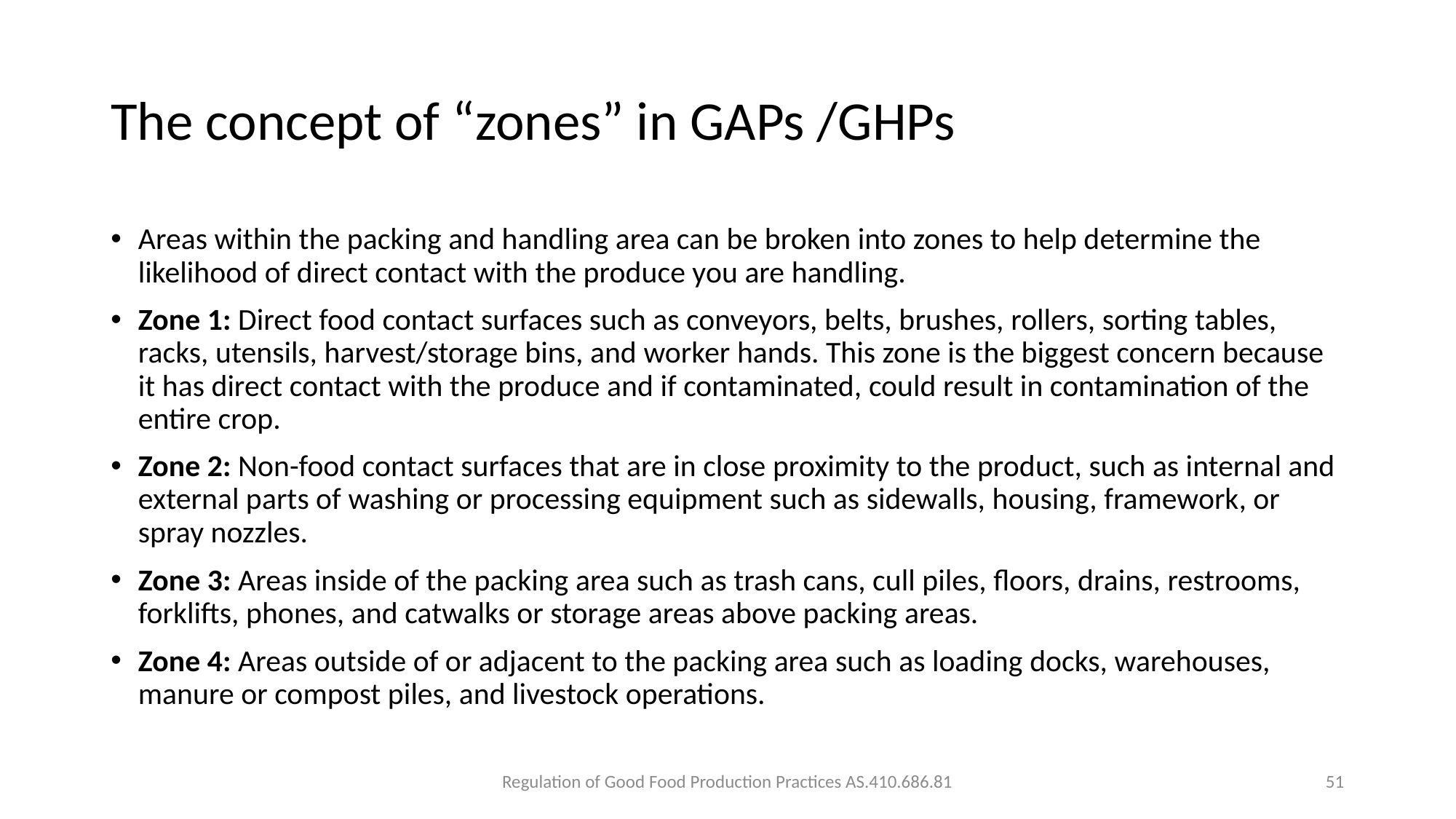

# The concept of “zones” in GAPs /GHPs
Areas within the packing and handling area can be broken into zones to help determine the likelihood of direct contact with the produce you are handling.
Zone 1: Direct food contact surfaces such as conveyors, belts, brushes, rollers, sorting tables, racks, utensils, harvest/storage bins, and worker hands. This zone is the biggest concern because it has direct contact with the produce and if contaminated, could result in contamination of the entire crop.
Zone 2: Non-food contact surfaces that are in close proximity to the product, such as internal and external parts of washing or processing equipment such as sidewalls, housing, framework, or spray nozzles.
Zone 3: Areas inside of the packing area such as trash cans, cull piles, floors, drains, restrooms, forklifts, phones, and catwalks or storage areas above packing areas.
Zone 4: Areas outside of or adjacent to the packing area such as loading docks, warehouses, manure or compost piles, and livestock operations.

Regulation of Good Food Production Practices AS.410.686.81
51